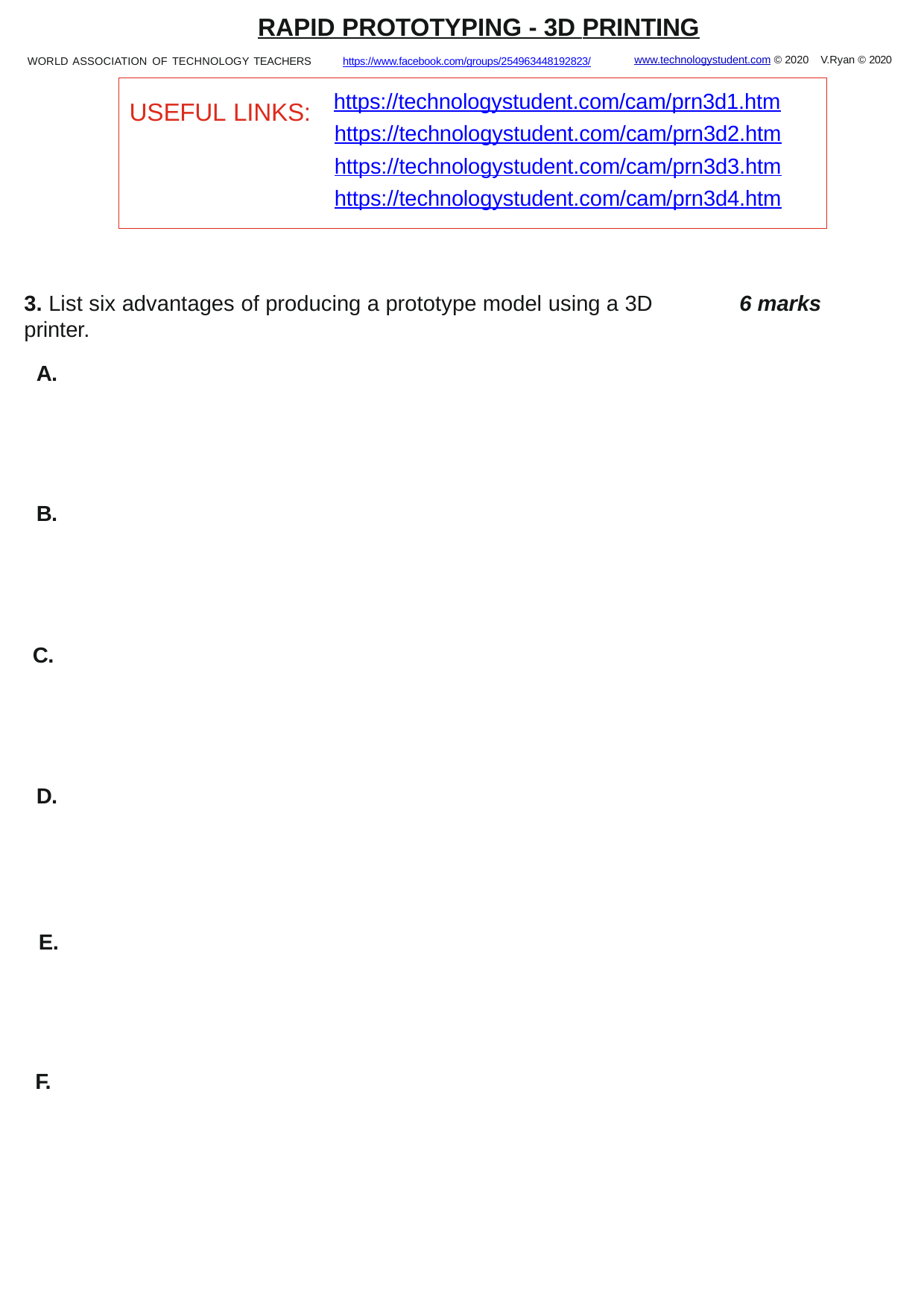

RAPID PROTOTYPING - 3D PRINTING
www.technologystudent.com © 2020  V.Ryan © 2020
WORLD ASSOCIATION OF TECHNOLOGY TEACHERS	https://www.facebook.com/groups/254963448192823/

https://technologystudent.com/cam/prn3d1.htm https://technologystudent.com/cam/prn3d2.htm https://technologystudent.com/cam/prn3d3.htm https://technologystudent.com/cam/prn3d4.htm
USEFUL LINKS:
3. List six advantages of producing a prototype model using a 3D printer.
6 marks
A.
B.
C.
D.
E.
F.